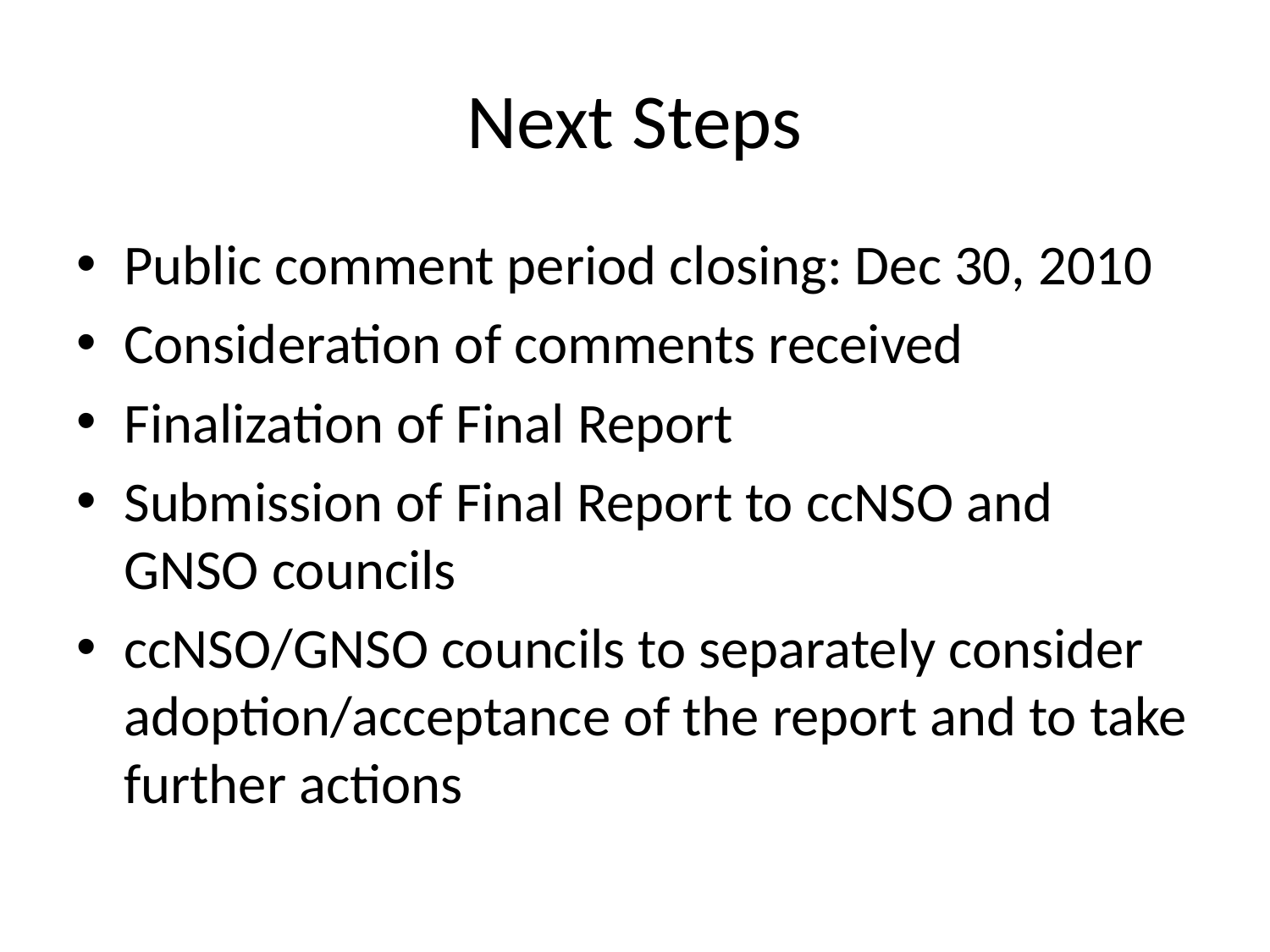

# Next Steps
Public comment period closing: Dec 30, 2010
Consideration of comments received
Finalization of Final Report
Submission of Final Report to ccNSO and GNSO councils
ccNSO/GNSO councils to separately consider adoption/acceptance of the report and to take further actions